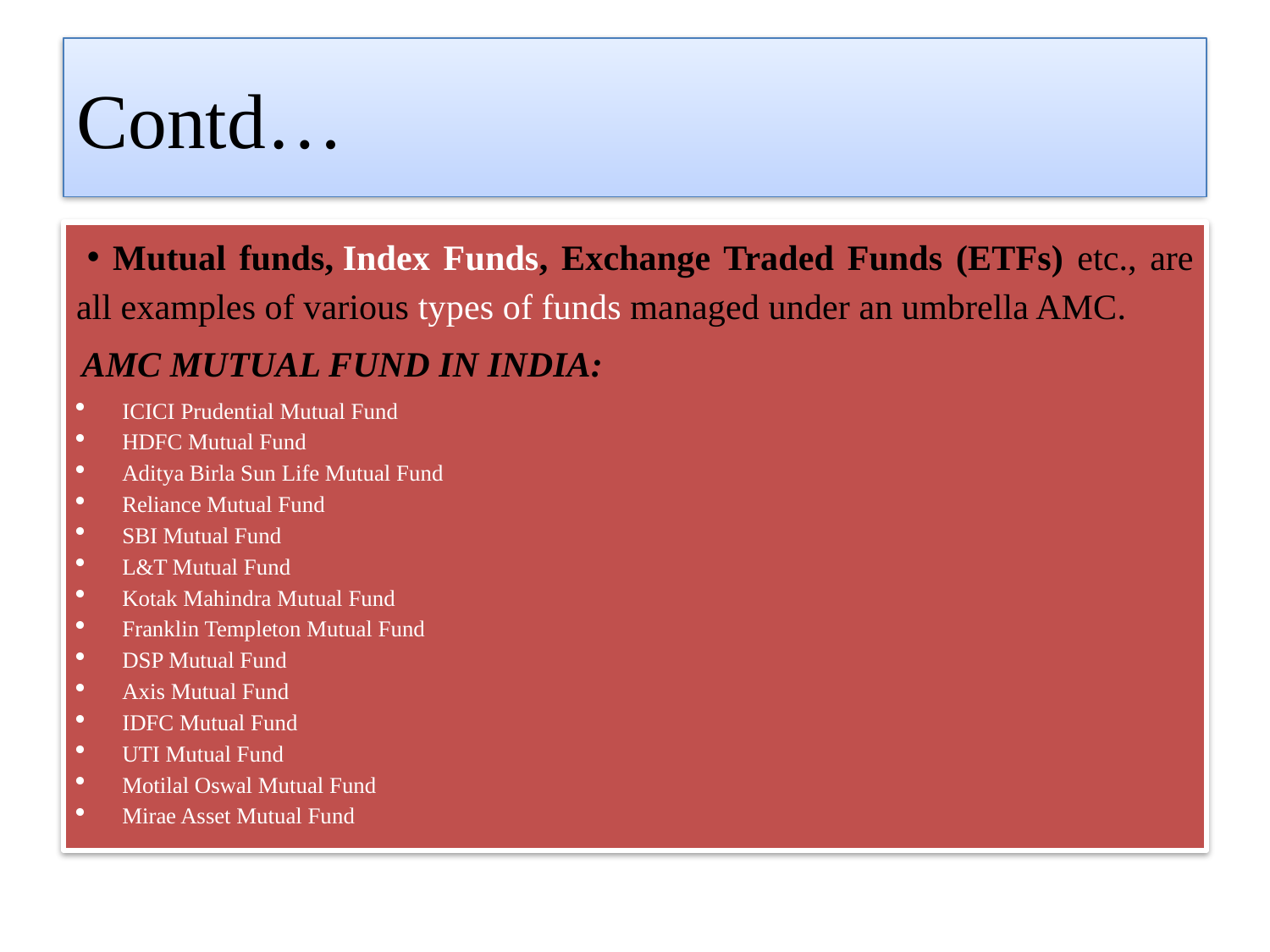

# Contd…
Mutual funds, Index Funds, Exchange Traded Funds (ETFs) etc., are all examples of various types of funds managed under an umbrella AMC.
 AMC MUTUAL FUND IN INDIA:
ICICI Prudential Mutual Fund
HDFC Mutual Fund
Aditya Birla Sun Life Mutual Fund
Reliance Mutual Fund
SBI Mutual Fund
L&T Mutual Fund
Kotak Mahindra Mutual Fund
Franklin Templeton Mutual Fund
DSP Mutual Fund
Axis Mutual Fund
IDFC Mutual Fund
UTI Mutual Fund
Motilal Oswal Mutual Fund
Mirae Asset Mutual Fund